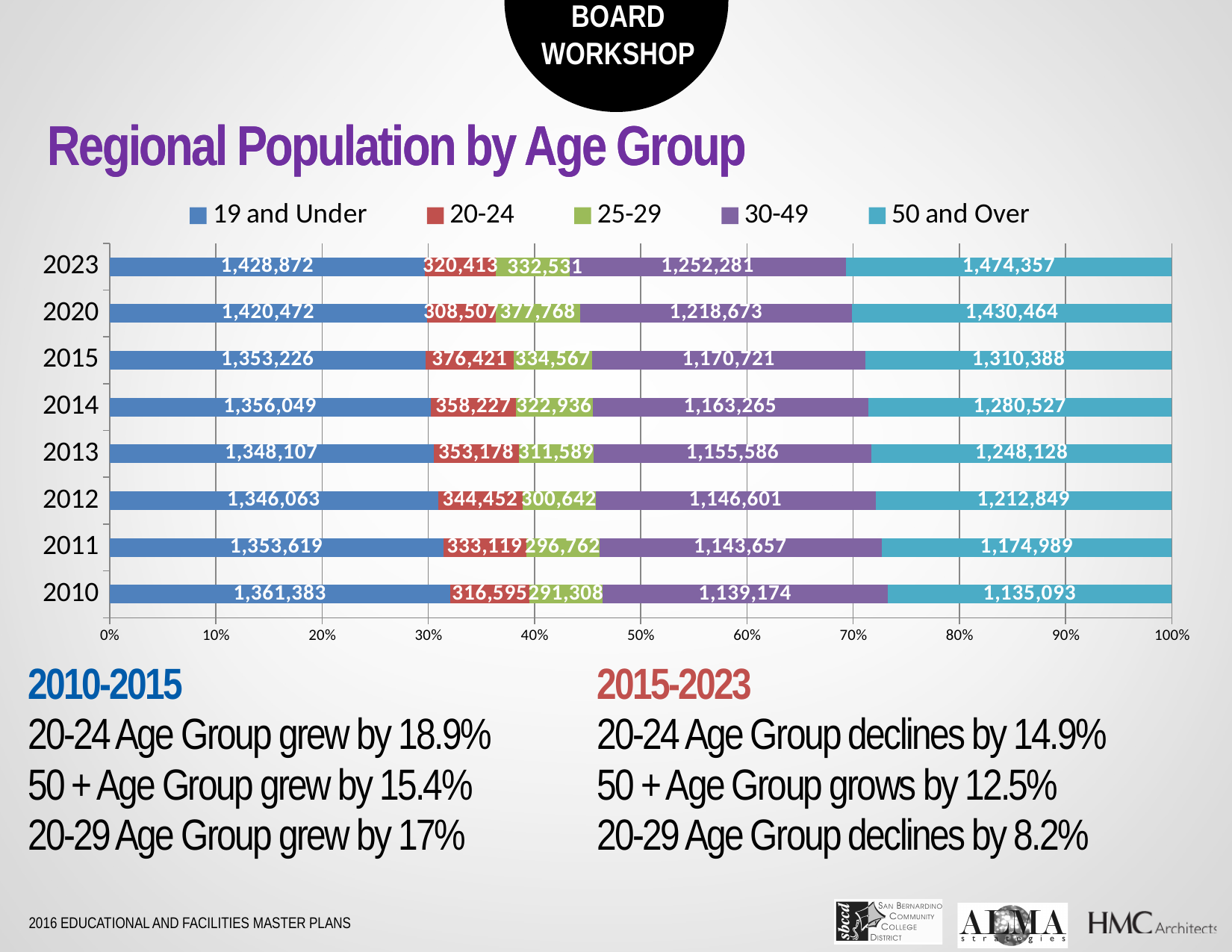

Regional Population by Age Group
Regional Population by Age Group

### Chart

| Category | 19 and Under | 20-24 | 25-29 | 30-49 | 50 and Over |
|---|---|---|---|---|---|
| 2010 | 1361383.0 | 316595.0 | 291308.0 | 1139174.0 | 1135093.0 |
| 2011 | 1353619.0 | 333119.0 | 296762.0 | 1143657.0 | 1174989.0 |
| 2012 | 1346063.0 | 344452.0 | 300642.0 | 1146601.0 | 1212849.0 |
| 2013 | 1348107.0 | 353178.0 | 311589.0 | 1155586.0 | 1248128.0 |
| 2014 | 1356049.0 | 358227.0 | 322936.0 | 1163265.0 | 1280527.0 |
| 2015 | 1353226.0 | 376421.0 | 334567.0 | 1170721.0 | 1310388.0 |
| 2020 | 1420472.0 | 308507.0 | 377768.0 | 1218673.0 | 1430464.0 |
| 2023 | 1428872.0 | 320413.0 | 332531.0 | 1252281.0 | 1474357.0 |
2010-2015
20-24 Age Group grew by 18.9%
50 + Age Group grew by 15.4%
20-29 Age Group grew by 17%
2015-2023
20-24 Age Group declines by 14.9%
50 + Age Group grows by 12.5%
20-29 Age Group declines by 8.2%